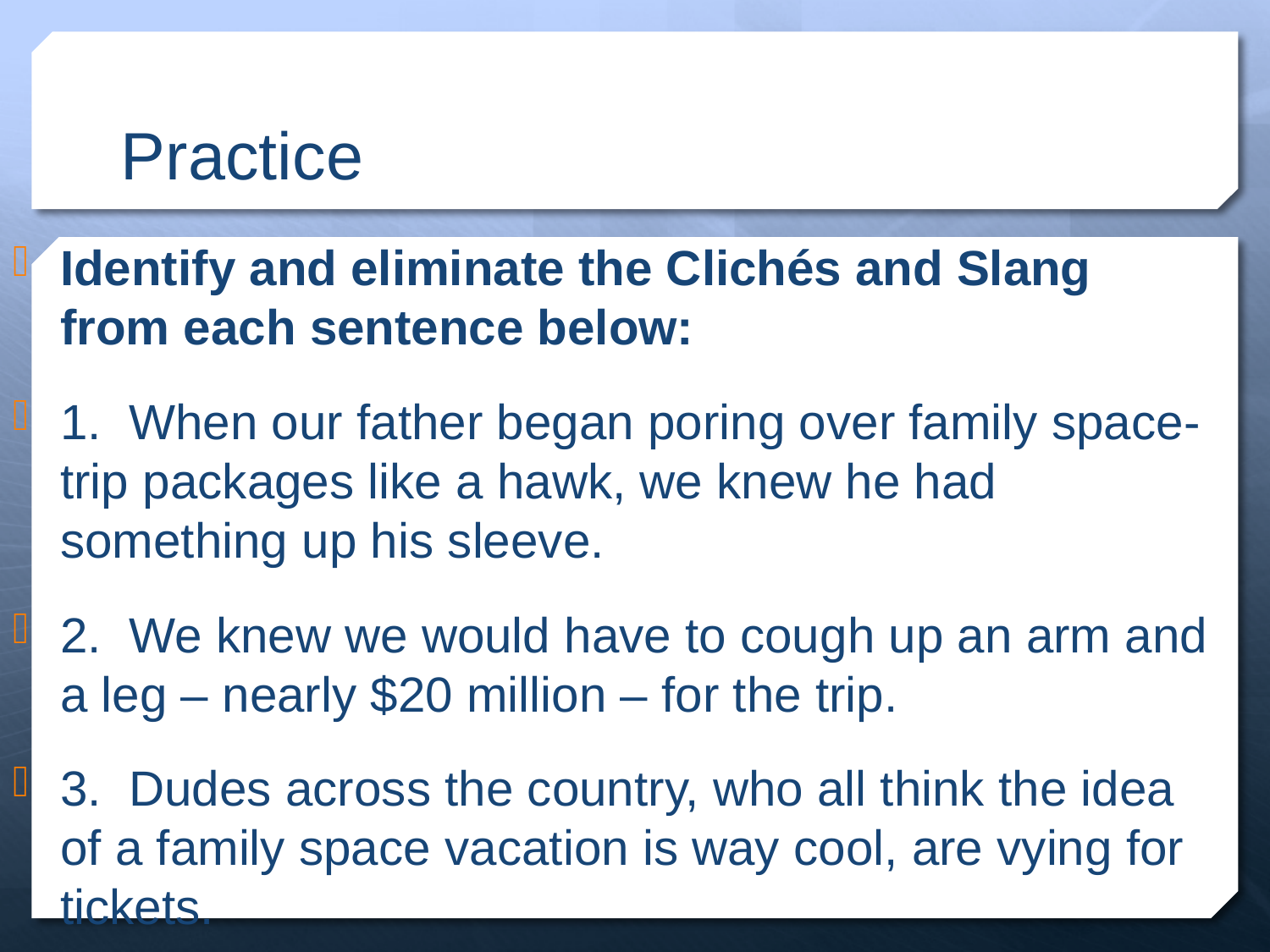

# Practice
Identify and eliminate the Clichés and Slang from each sentence below:
1.  When our father began poring over family space-trip packages like a hawk, we knew he had something up his sleeve.
2.  We knew we would have to cough up an arm and a leg – nearly $20 million – for the trip.
3.  Dudes across the country, who all think the idea of a family space vacation is way cool, are vying for tickets.